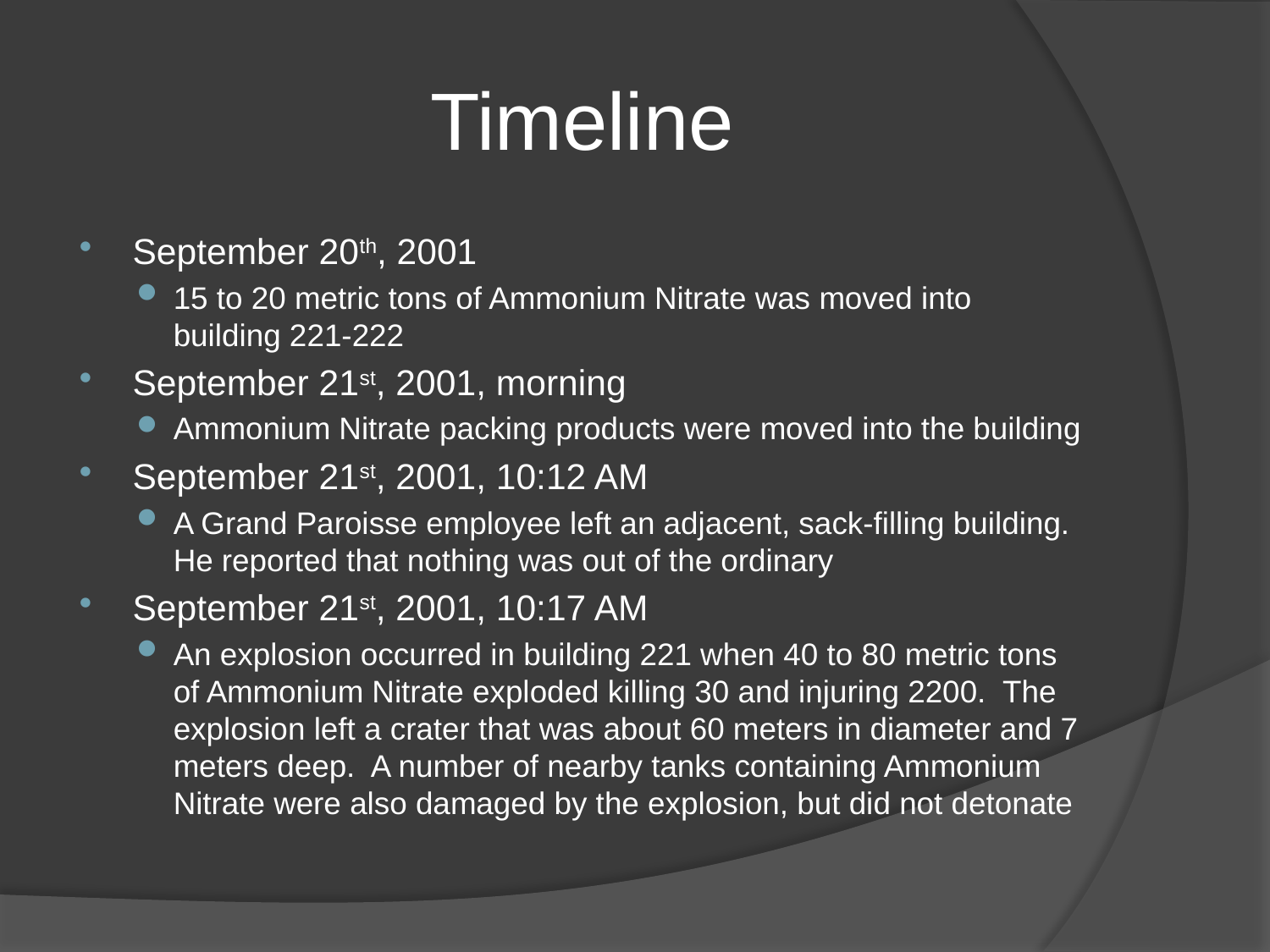

# Timeline
September 20th, 2001
15 to 20 metric tons of Ammonium Nitrate was moved into building 221-222
September 21st, 2001, morning
Ammonium Nitrate packing products were moved into the building
September 21st, 2001, 10:12 AM
A Grand Paroisse employee left an adjacent, sack-filling building.  He reported that nothing was out of the ordinary
September 21st, 2001, 10:17 AM
An explosion occurred in building 221 when 40 to 80 metric tons of Ammonium Nitrate exploded killing 30 and injuring 2200.  The explosion left a crater that was about 60 meters in diameter and 7 meters deep.  A number of nearby tanks containing Ammonium Nitrate were also damaged by the explosion, but did not detonate